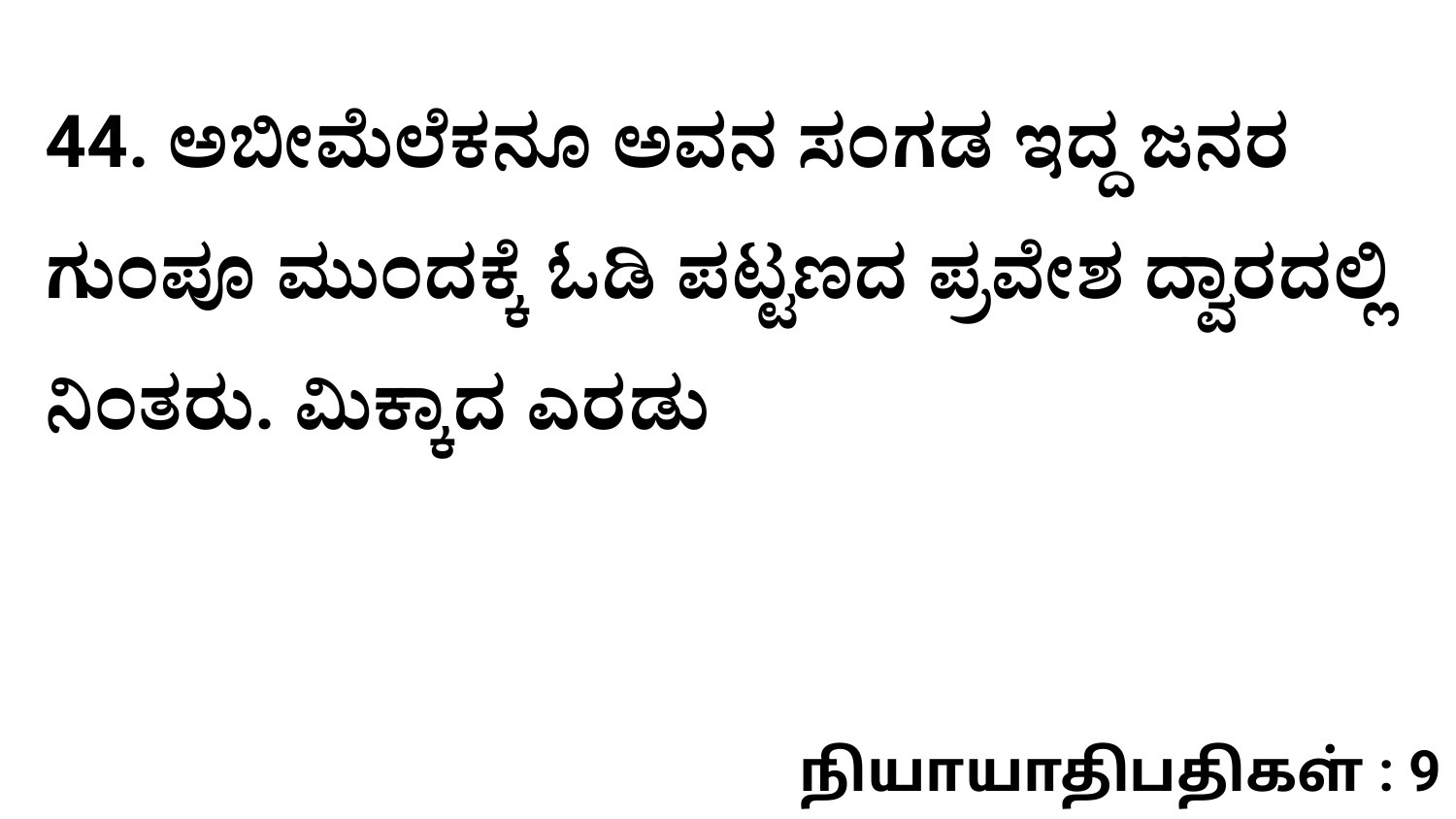

44. ಅಬೀಮೆಲೆಕನೂ ಅವನ ಸಂಗಡ ಇದ್ದ ಜನರ ಗುಂಪೂ ಮುಂದಕ್ಕೆ ಓಡಿ ಪಟ್ಟಣದ ಪ್ರವೇಶ ದ್ವಾರದಲ್ಲಿ ನಿಂತರು. ಮಿಕ್ಕಾದ ಎರಡು
நியாயாதிபதிகள் : 9